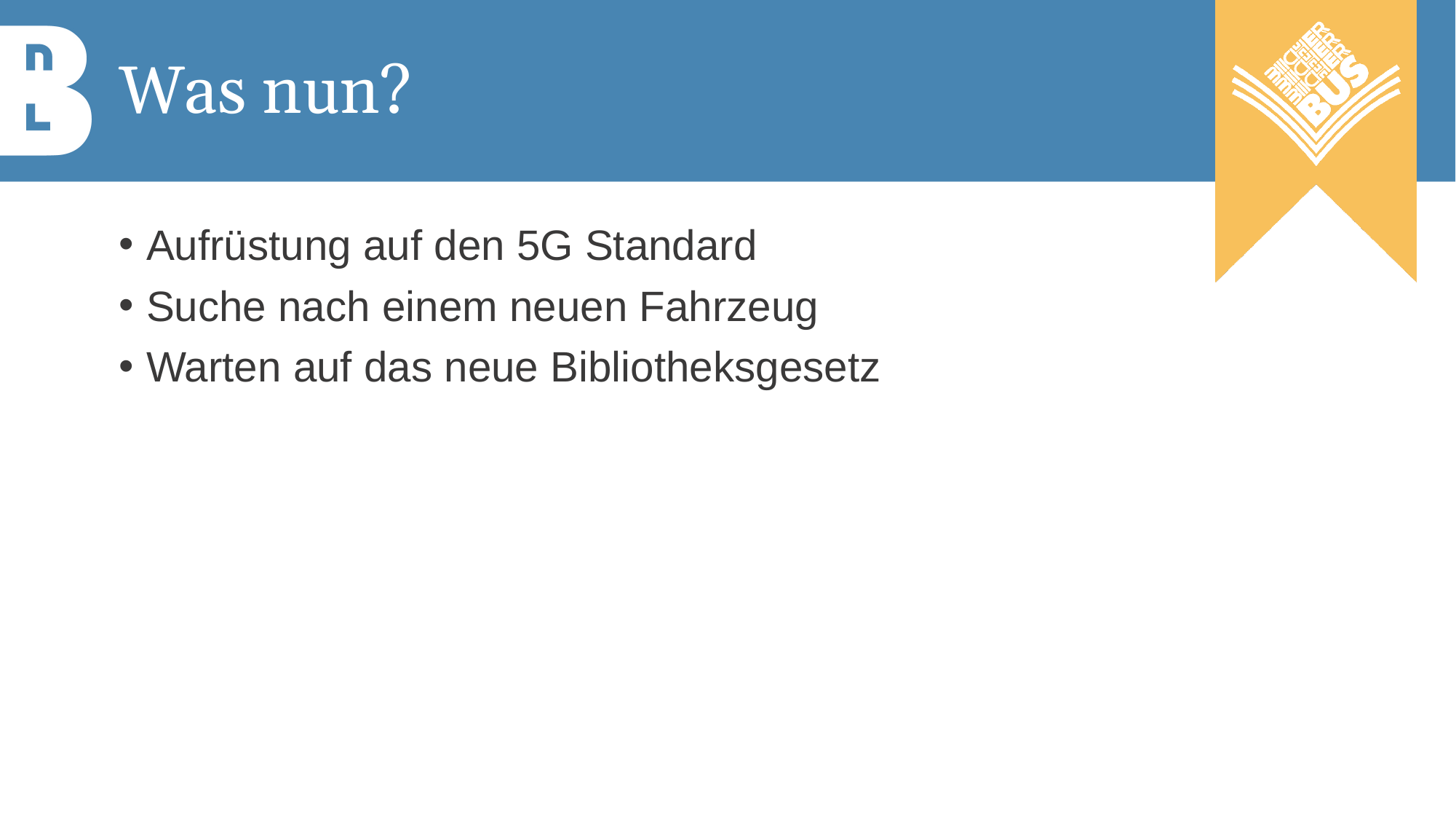

# Was nun?
Aufrüstung auf den 5G Standard
Suche nach einem neuen Fahrzeug
Warten auf das neue Bibliotheksgesetz